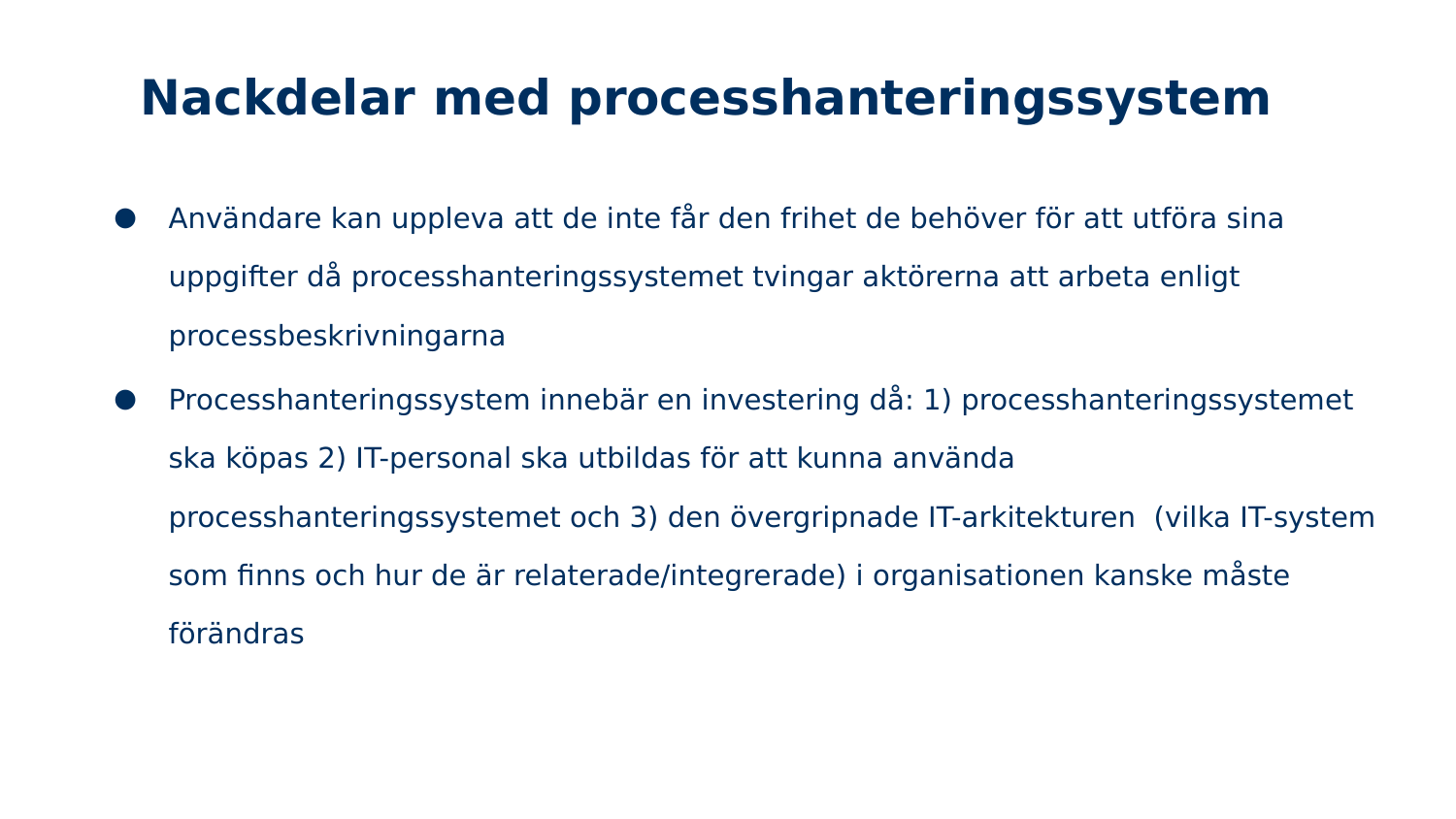

# Nackdelar med processhanteringssystem
Användare kan uppleva att de inte får den frihet de behöver för att utföra sina uppgifter då processhanteringssystemet tvingar aktörerna att arbeta enligt processbeskrivningarna
Processhanteringssystem innebär en investering då: 1) processhanteringssystemet ska köpas 2) IT-personal ska utbildas för att kunna använda processhanteringssystemet och 3) den övergripnade IT-arkitekturen  (vilka IT-system som finns och hur de är relaterade/integrerade) i organisationen kanske måste förändras